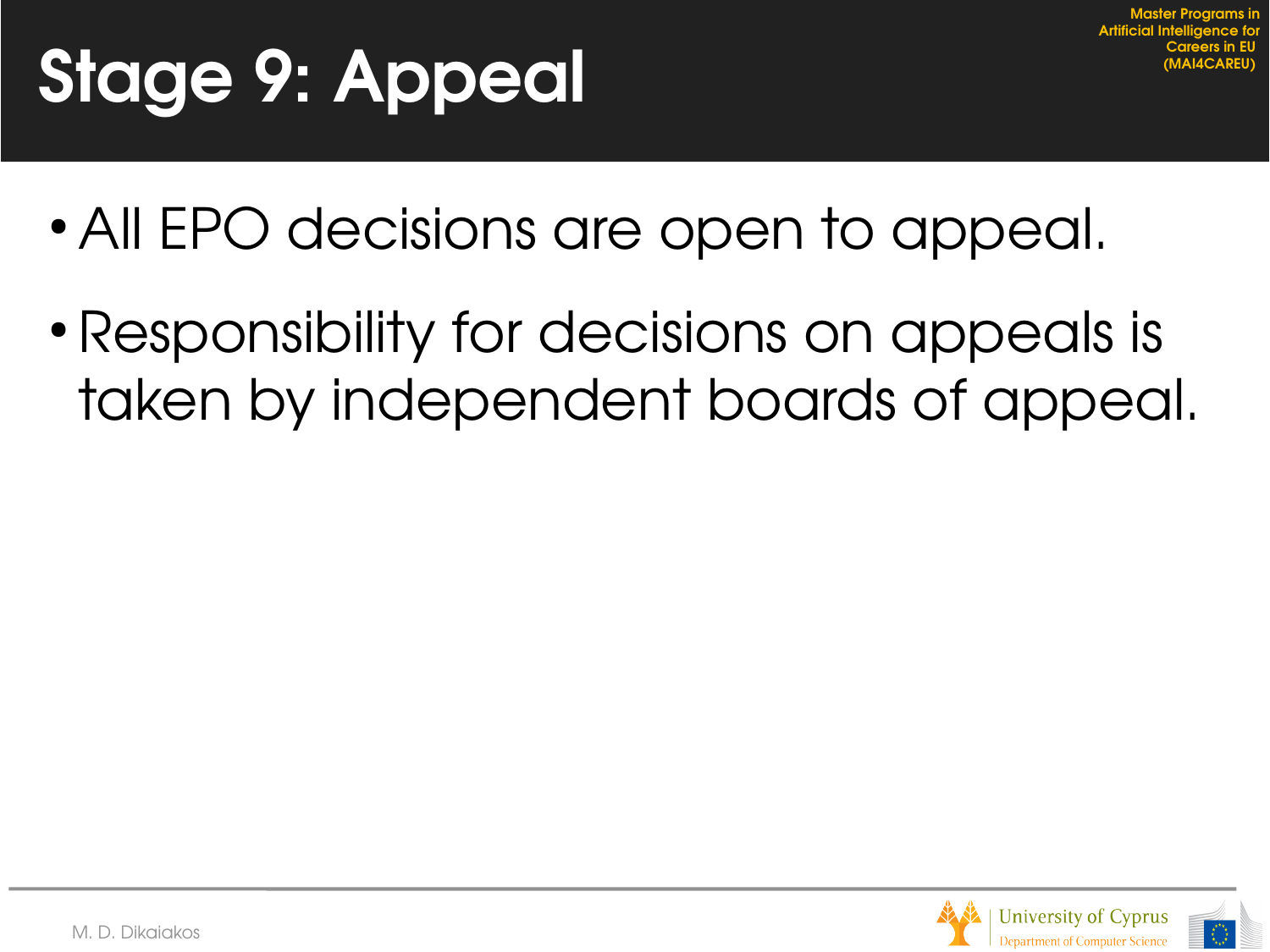

# Stage 9: Appeal
All EPO decisions are open to appeal.
Responsibility for decisions on appeals is taken by independent boards of appeal.
329